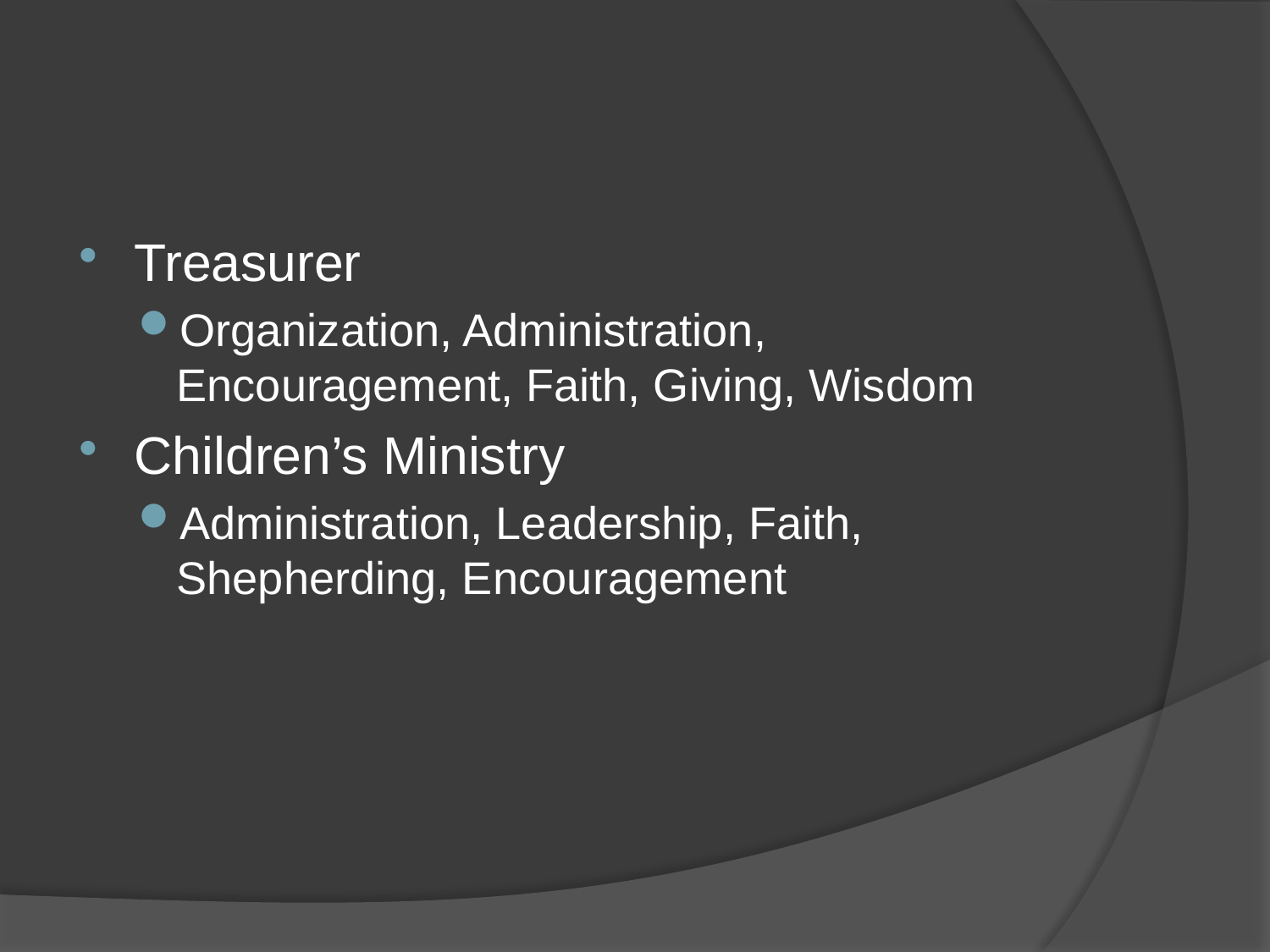

#
Treasurer
Organization, Administration, Encouragement, Faith, Giving, Wisdom
Children’s Ministry
Administration, Leadership, Faith, Shepherding, Encouragement